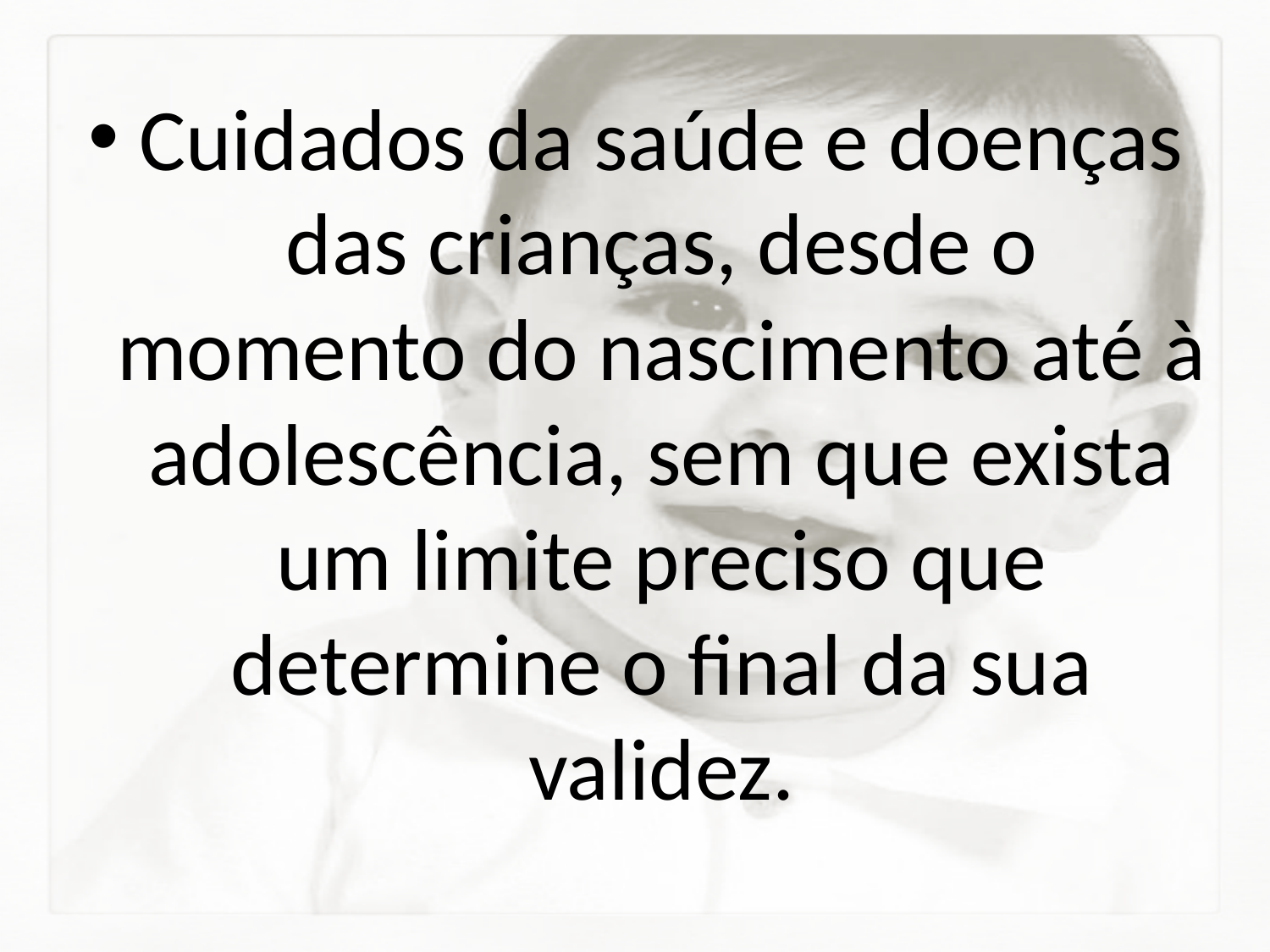

Cuidados da saúde e doenças das crianças, desde o momento do nascimento até à adolescência, sem que exista um limite preciso que determine o final da sua validez.